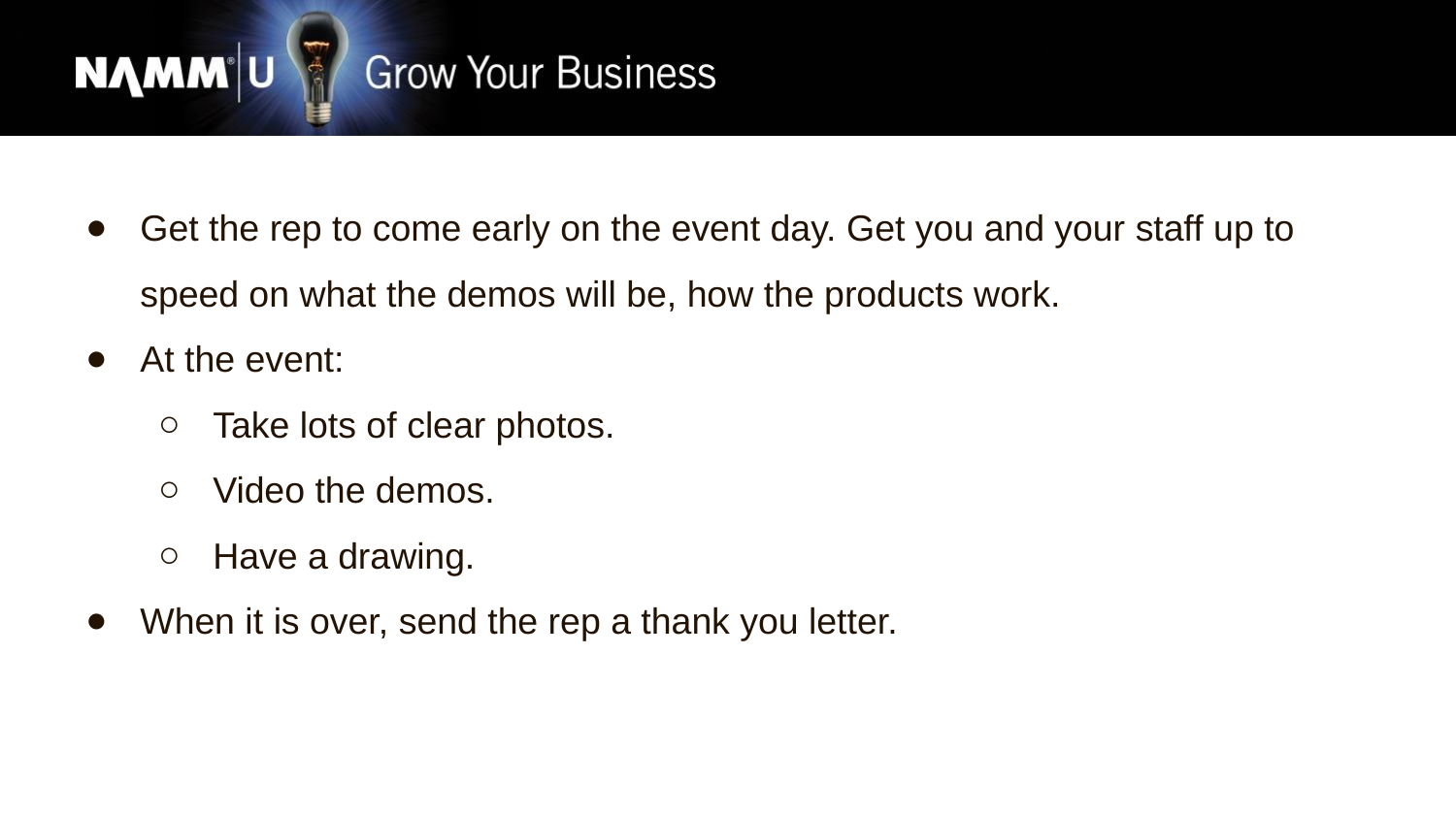

Get the rep to come early on the event day. Get you and your staff up to speed on what the demos will be, how the products work.
At the event:
Take lots of clear photos.
Video the demos.
Have a drawing.
When it is over, send the rep a thank you letter.